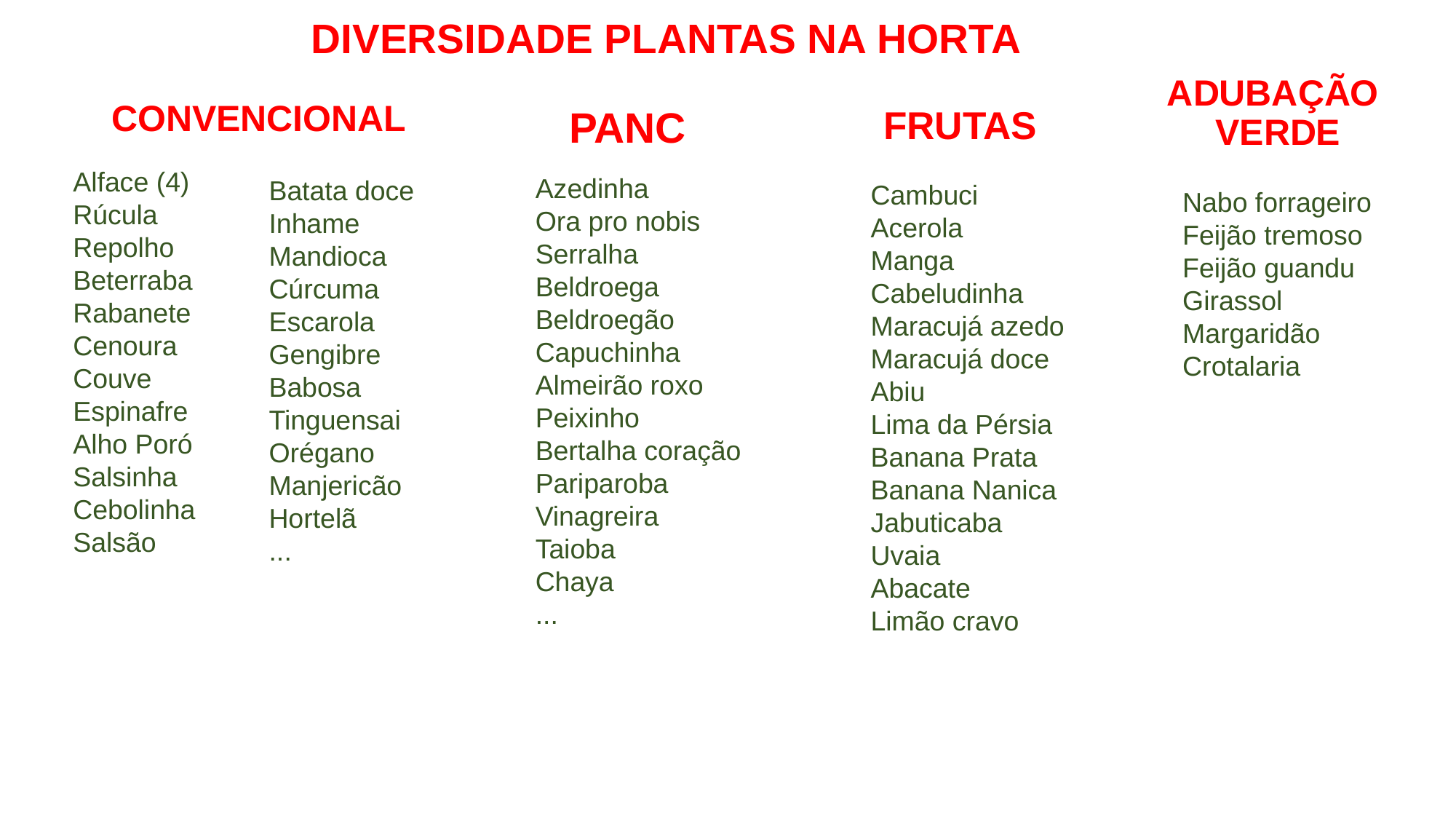

# DIVERSIDADE PLANTAS NA HORTA
ADUBAÇÃO
VERDE
CONVENCIONAL
FRUTAS
PANC
Alface (4)
Rúcula
Repolho
Beterraba
Rabanete
Cenoura
Couve
Espinafre
Alho Poró
Salsinha
Cebolinha
Salsão
Azedinha
Ora pro nobis
Serralha
Beldroega
Beldroegão
Capuchinha
Almeirão roxo
Peixinho
Bertalha coração
Pariparoba
Vinagreira
Taioba
Chaya
...
Batata doce
Inhame
Mandioca
Cúrcuma
Escarola
Gengibre
Babosa
Tinguensai
Orégano
Manjericão
Hortelã
...
Cambuci
Acerola
Manga
Cabeludinha
Maracujá azedo
Maracujá doce
Abiu
Lima da Pérsia
Banana Prata
Banana Nanica
Jabuticaba
Uvaia
Abacate
Limão cravo
Nabo forrageiro
Feijão tremoso
Feijão guandu
Girassol
Margaridão
Crotalaria